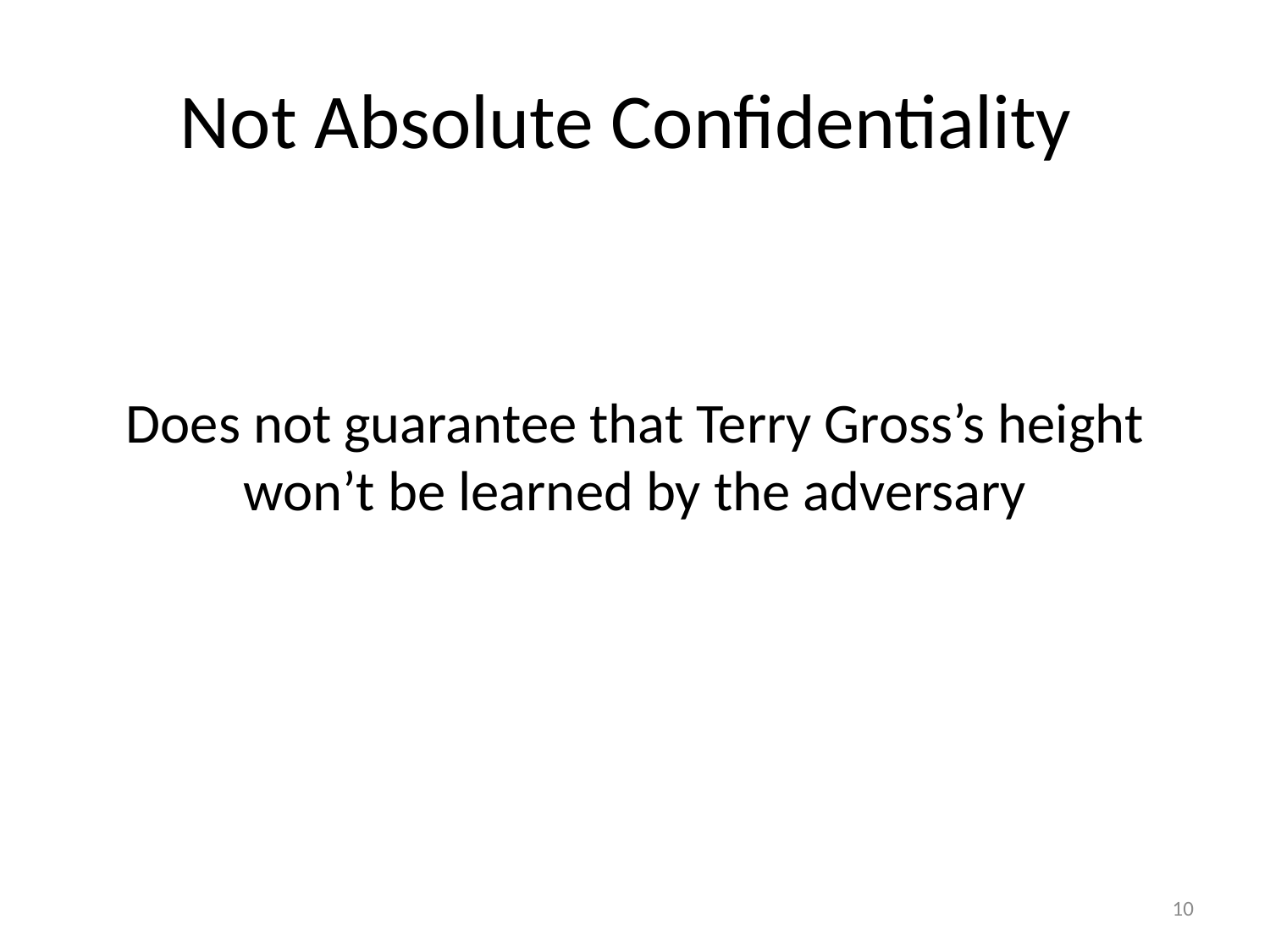

# Not Absolute Confidentiality

Does not guarantee that Terry Gross’s height won’t be learned by the adversary
10